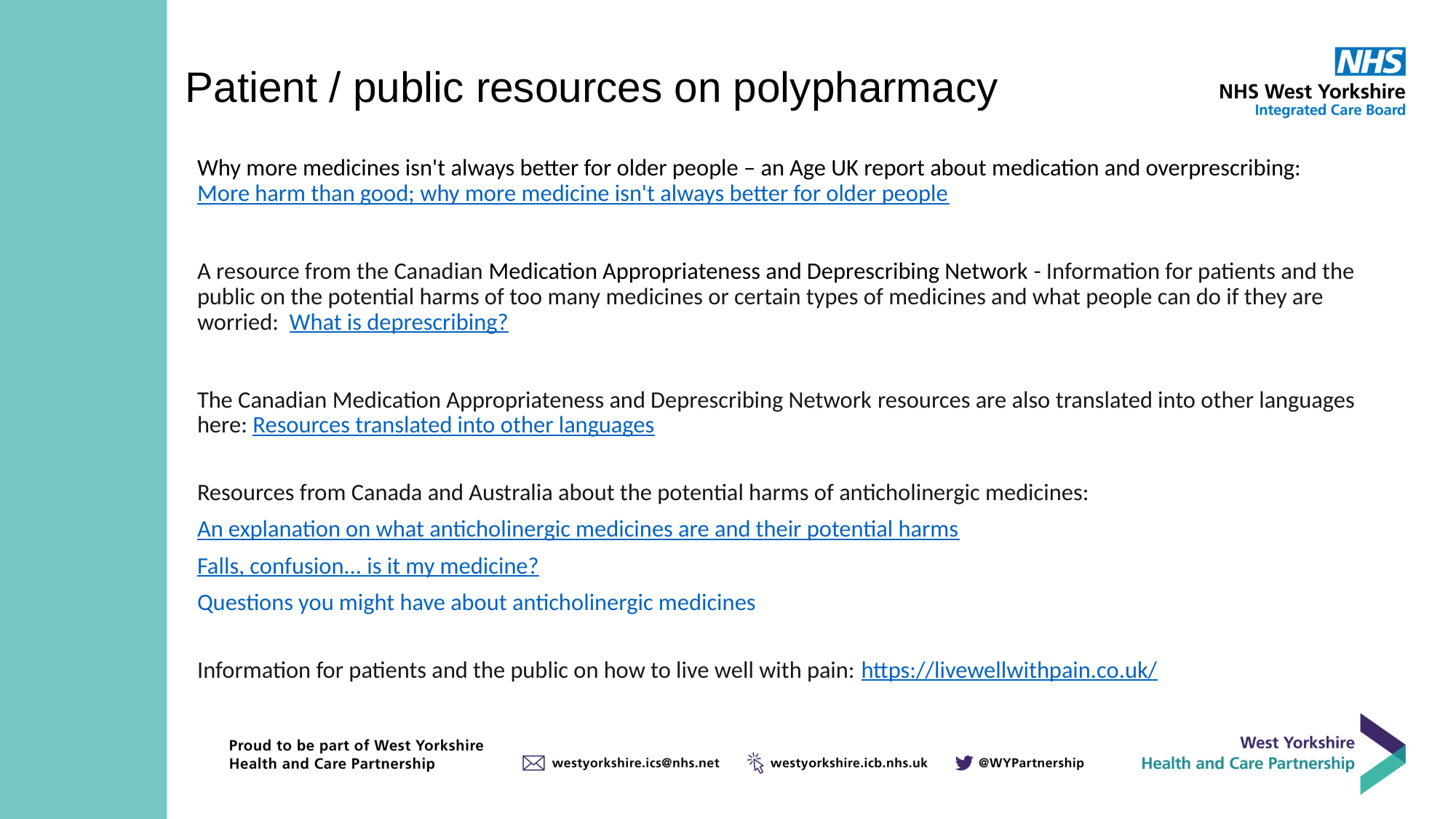

# Patient / public resources on polypharmacy
Why more medicines isn't always better for older people – an Age UK report about medication and overprescribing: More harm than good; why more medicine isn't always better for older people ​

A resource from the Canadian Medication Appropriateness and Deprescribing Network - Information for patients and the public on the potential harms of too many medicines or certain types of medicines and what people can do if they are worried:  What is deprescribing?

The Canadian Medication Appropriateness and Deprescribing Network resources are also translated into other languages here: Resources translated into other languages

Resources from Canada and Australia about the potential harms of anticholinergic medicines:
An explanation on what anticholinergic medicines are and their potential harms
Falls, confusion... is it my medicine?
Questions you might have about anticholinergic medicines

Information for patients and the public on how to live well with pain: https://livewellwithpain.co.uk/